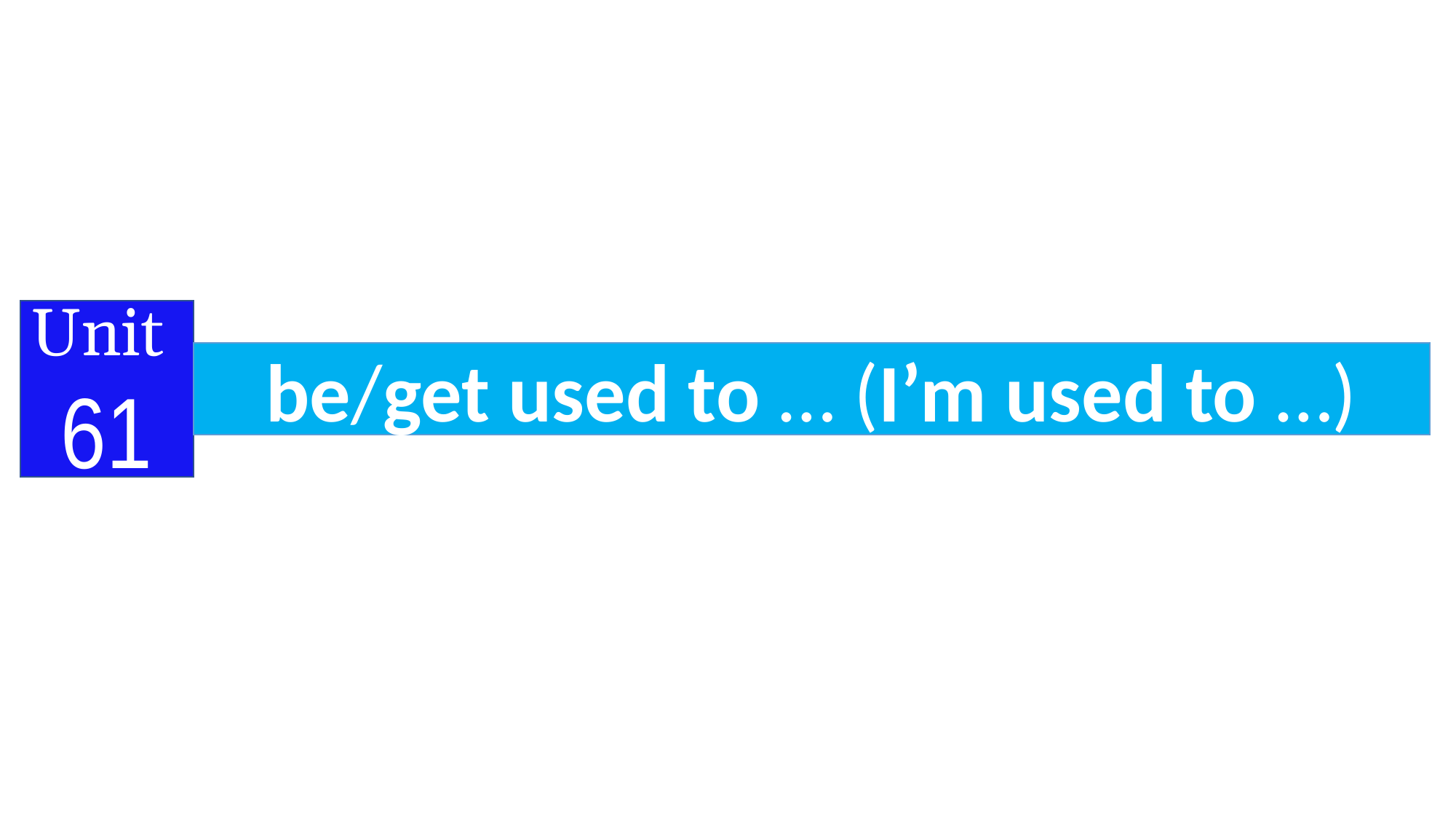

Unit
61
be/get used to … (I’m used to …)